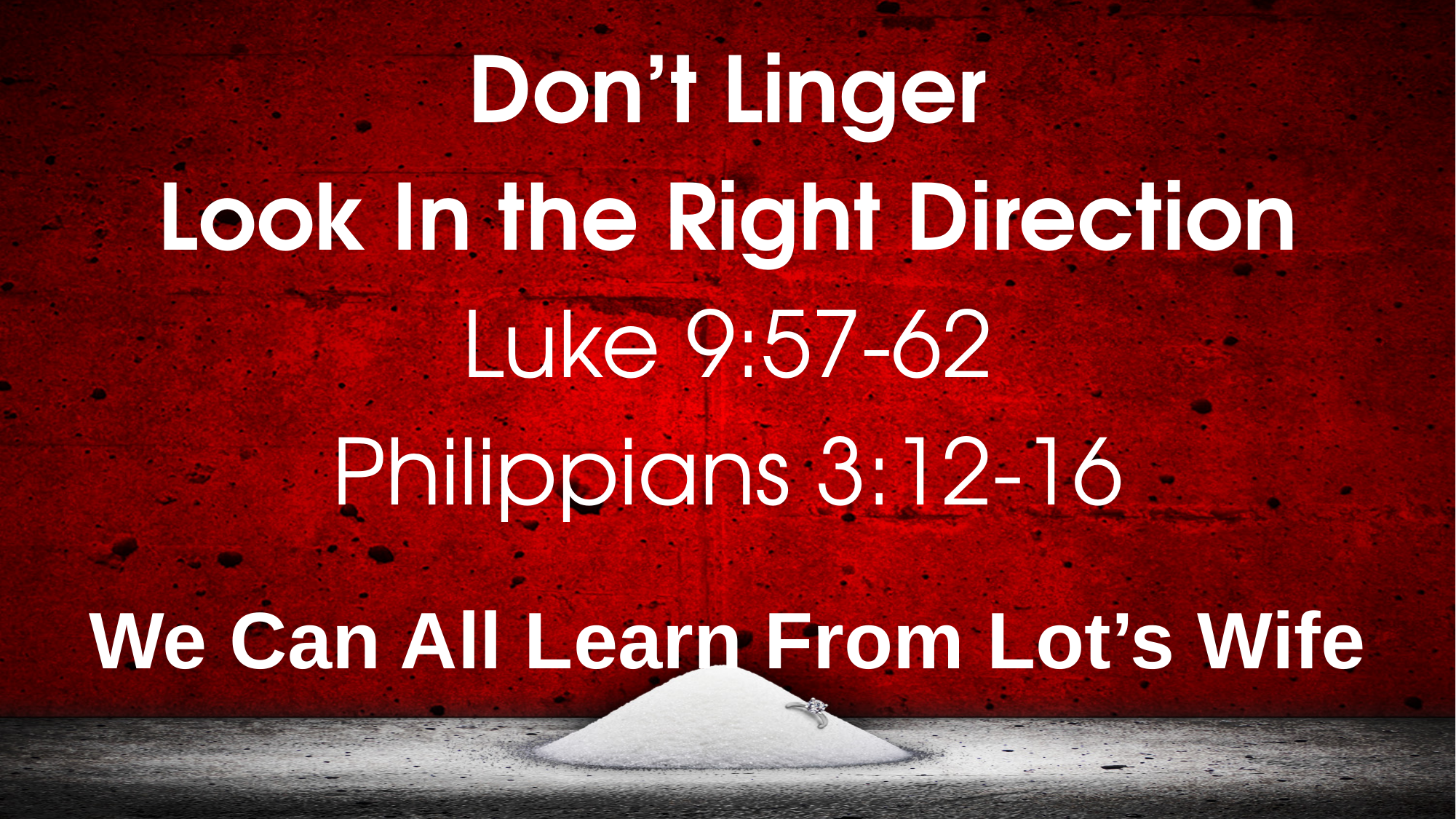

Don’t Linger
Look In the Right Direction
Luke 9:57-62
Philippians 3:12-16
# We Can All Learn From Lot’s Wife